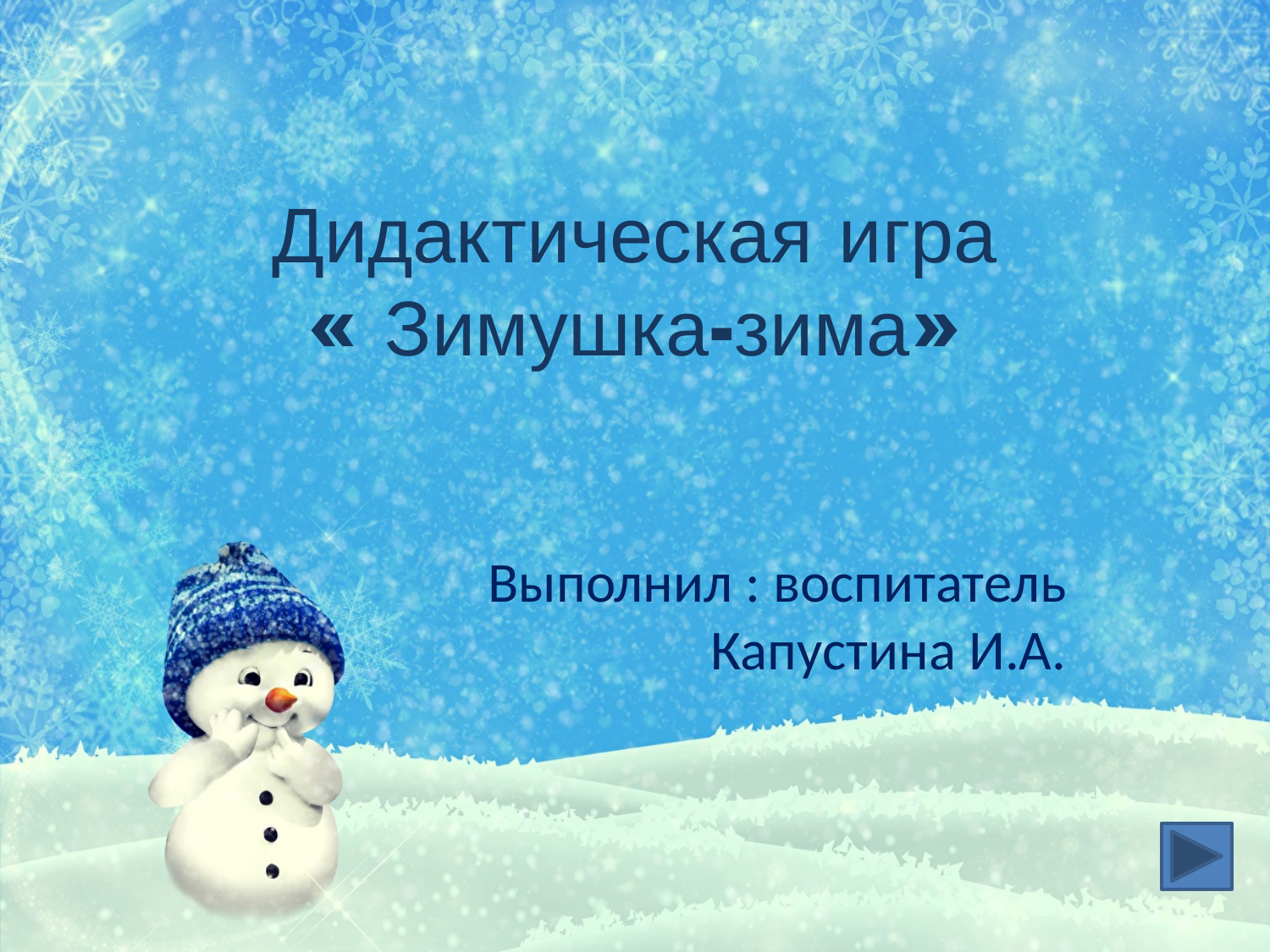

# Дидактическая игра « Зимушка-зима»
Выполнил : воспитатель Капустина И.А.